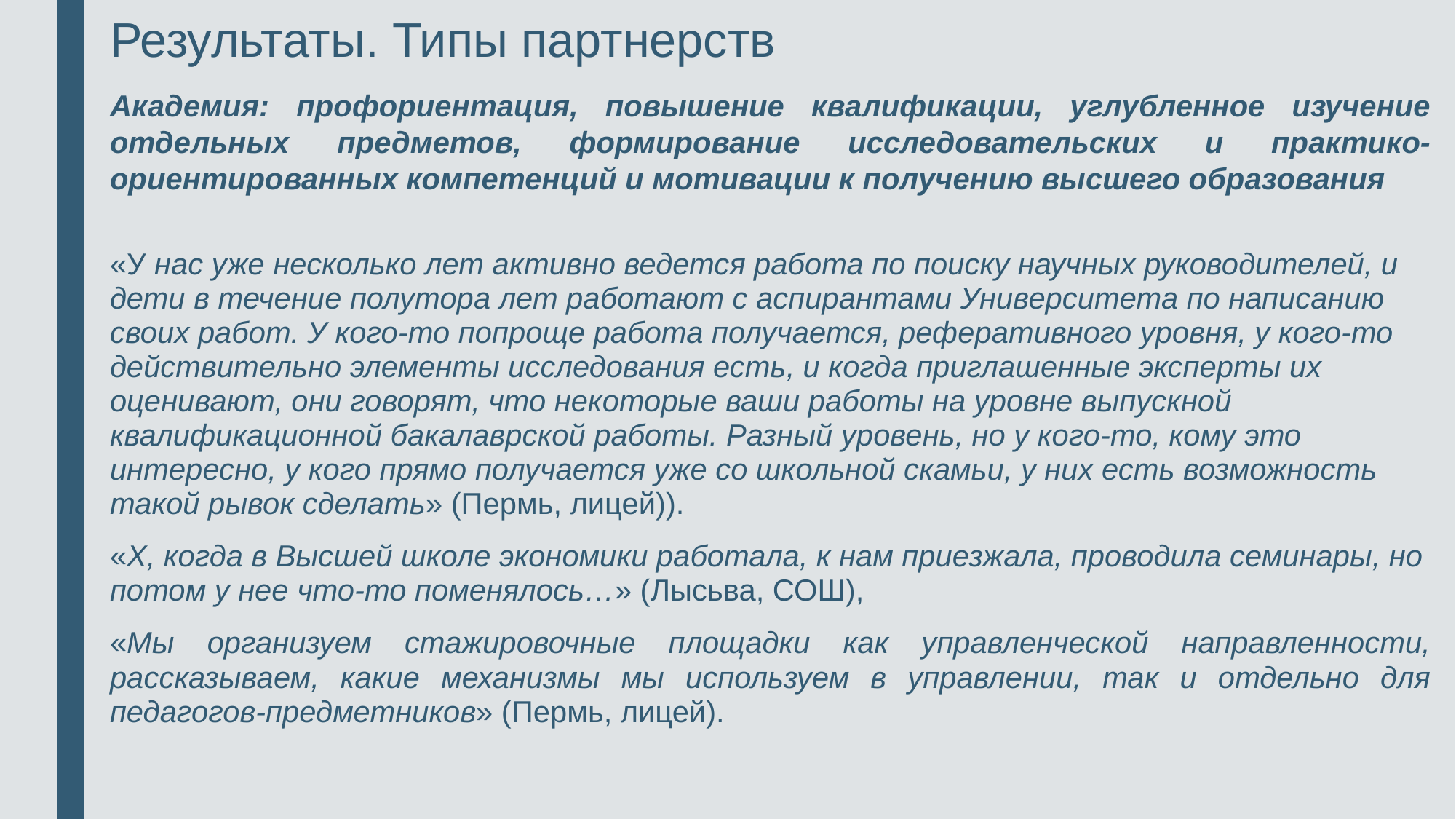

# Результаты. Типы партнерств
Академия: профориентация, повышение квалификации, углубленное изучение отдельных предметов, формирование исследовательских и практико-ориентированных компетенций и мотивации к получению высшего образования

«У нас уже несколько лет активно ведется работа по поиску научных руководителей, и дети в течение полутора лет работают с аспирантами Университета по написанию своих работ. У кого-то попроще работа получается, реферативного уровня, у кого-то действительно элементы исследования есть, и когда приглашенные эксперты их оценивают, они говорят, что некоторые ваши работы на уровне выпускной квалификационной бакалаврской работы. Разный уровень, но у кого-то, кому это интересно, у кого прямо получается уже со школьной скамьи, у них есть возможность такой рывок сделать» (Пермь, лицей)).
«Х, когда в Высшей школе экономики работала, к нам приезжала, проводила семинары, но потом у нее что-то поменялось…» (Лысьва, СОШ),
«Мы организуем стажировочные площадки как управленческой направленности, рассказываем, какие механизмы мы используем в управлении, так и отдельно для педагогов-предметников» (Пермь, лицей).